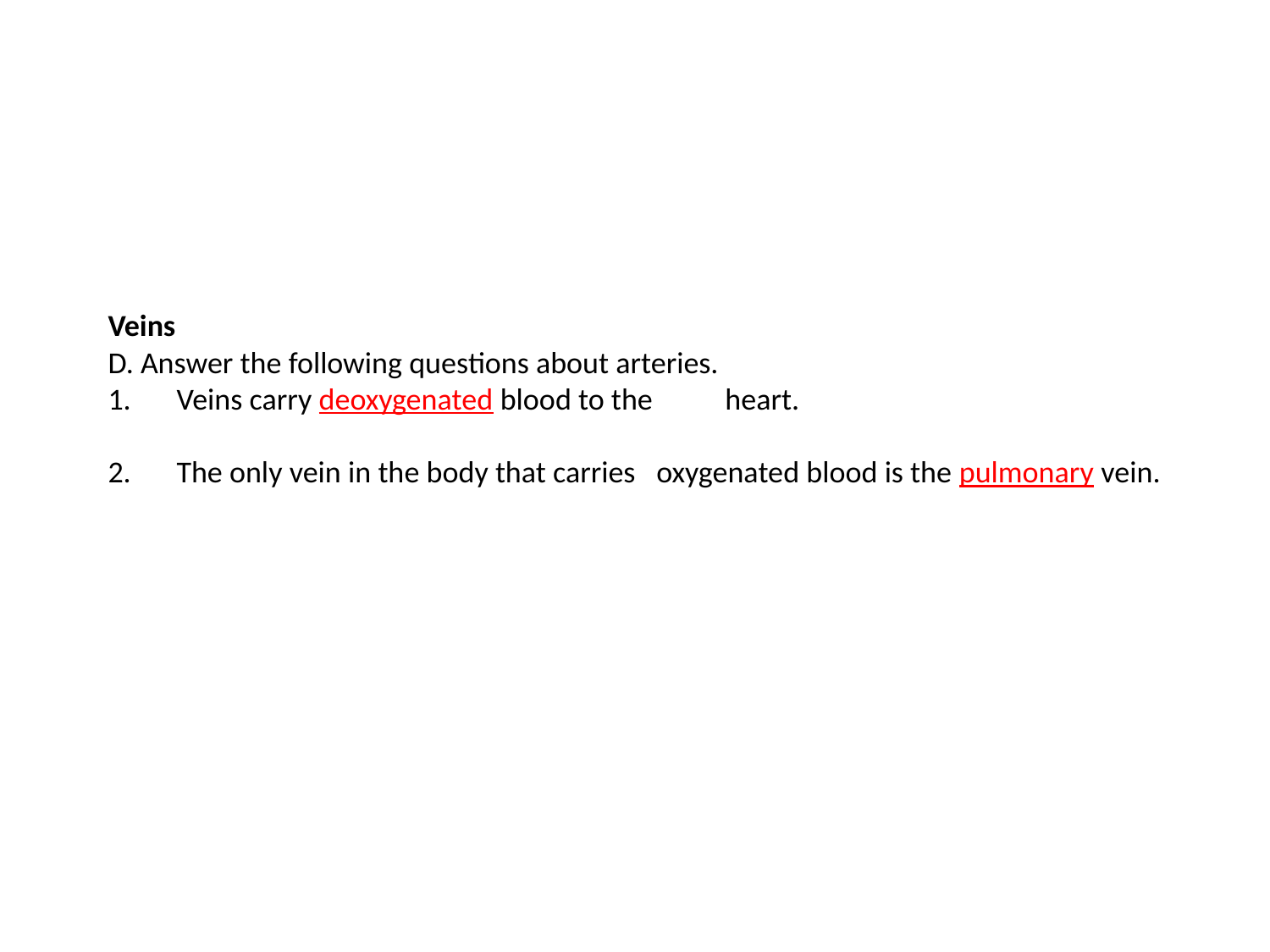

# Veins D. Answer the following questions about arteries. 1. 	Veins carry deoxygenated blood to the 	heart.   2.	The only vein in the body that carries 	oxygenated blood is the pulmonary vein.